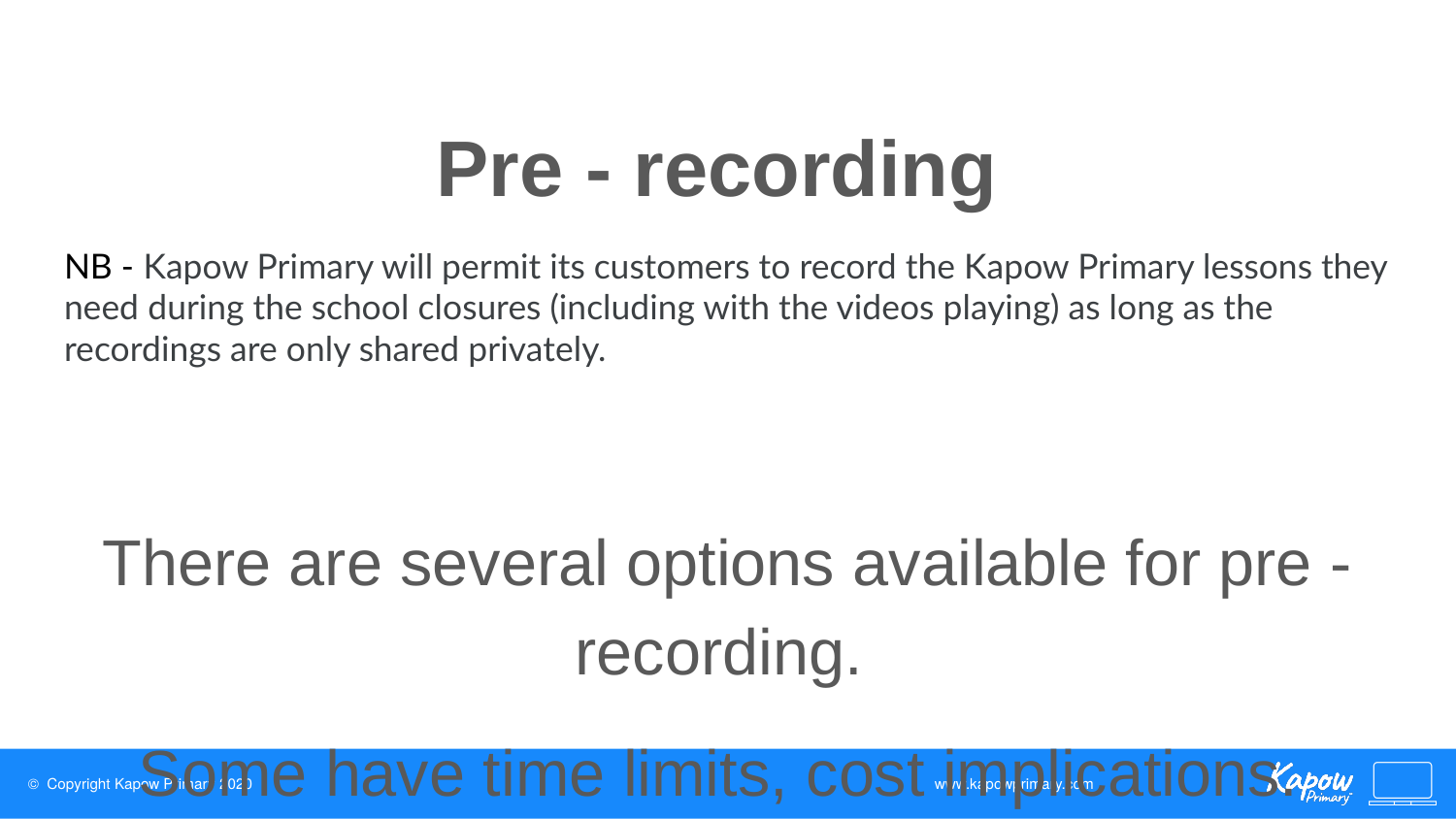

Pre - recording
NB - Kapow Primary will permit its customers to record the Kapow Primary lessons they need during the school closures (including with the videos playing) as long as the recordings are only shared privately.

There are several options available for pre -recording.
Some have time limits, cost implications.